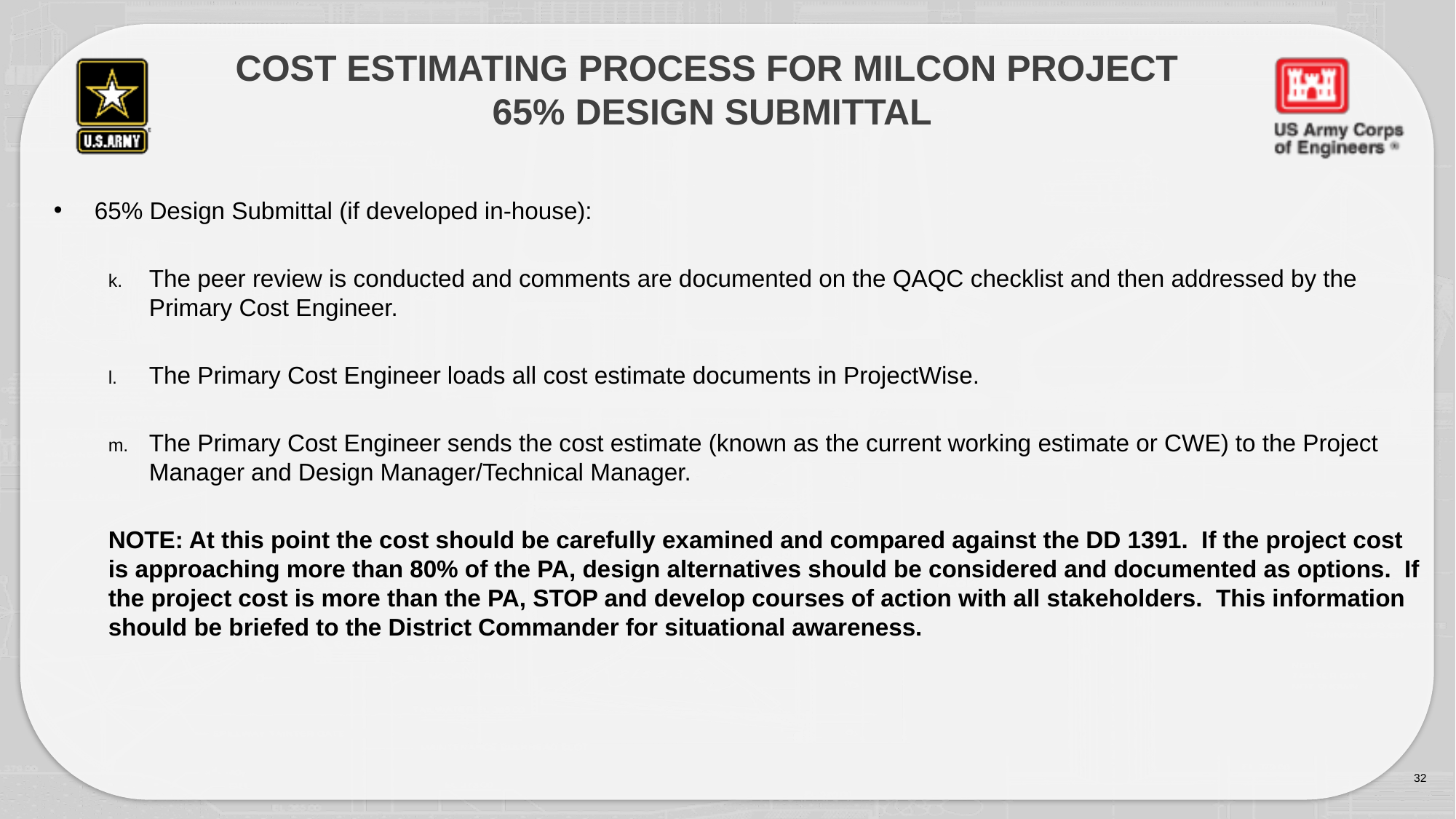

# Cost Estimating process for milcon project 65% design Submittal
65% Design Submittal (if developed in-house):

The peer review is conducted and comments are documented on the QAQC checklist and then addressed by the Primary Cost Engineer.

The Primary Cost Engineer loads all cost estimate documents in ProjectWise.

The Primary Cost Engineer sends the cost estimate (known as the current working estimate or CWE) to the Project Manager and Design Manager/Technical Manager.

NOTE: At this point the cost should be carefully examined and compared against the DD 1391.  If the project cost is approaching more than 80% of the PA, design alternatives should be considered and documented as options.  If the project cost is more than the PA, STOP and develop courses of action with all stakeholders.  This information should be briefed to the District Commander for situational awareness.
32